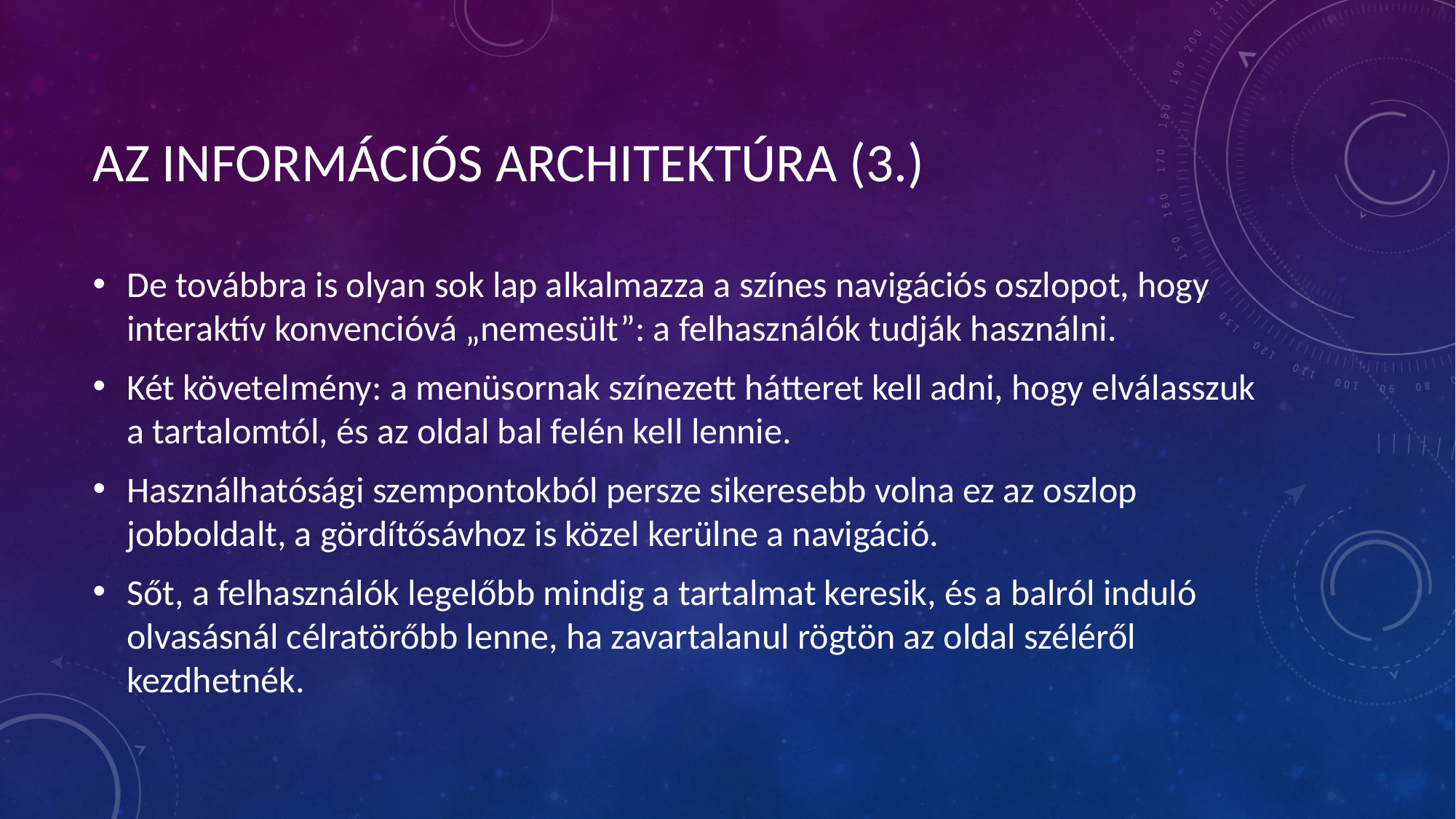

# AZ INFORMÁCIÓS ARCHITEKTÚRA (3.)
De továbbra is olyan sok lap alkalmazza a színes navigációs oszlopot, hogy interaktív konvencióvá „nemesült”: a felhasználók tudják használni.
Két követelmény: a menüsornak színezett hátteret kell adni, hogy elválasszuk a tartalomtól, és az oldal bal felén kell lennie.
Használhatósági szempontokból persze sikeresebb volna ez az oszlop jobboldalt, a gördítősávhoz is közel kerülne a navigáció.
Sőt, a felhasználók legelőbb mindig a tartalmat keresik, és a balról induló olvasásnál célratörőbb lenne, ha zavartalanul rögtön az oldal széléről kezdhetnék.